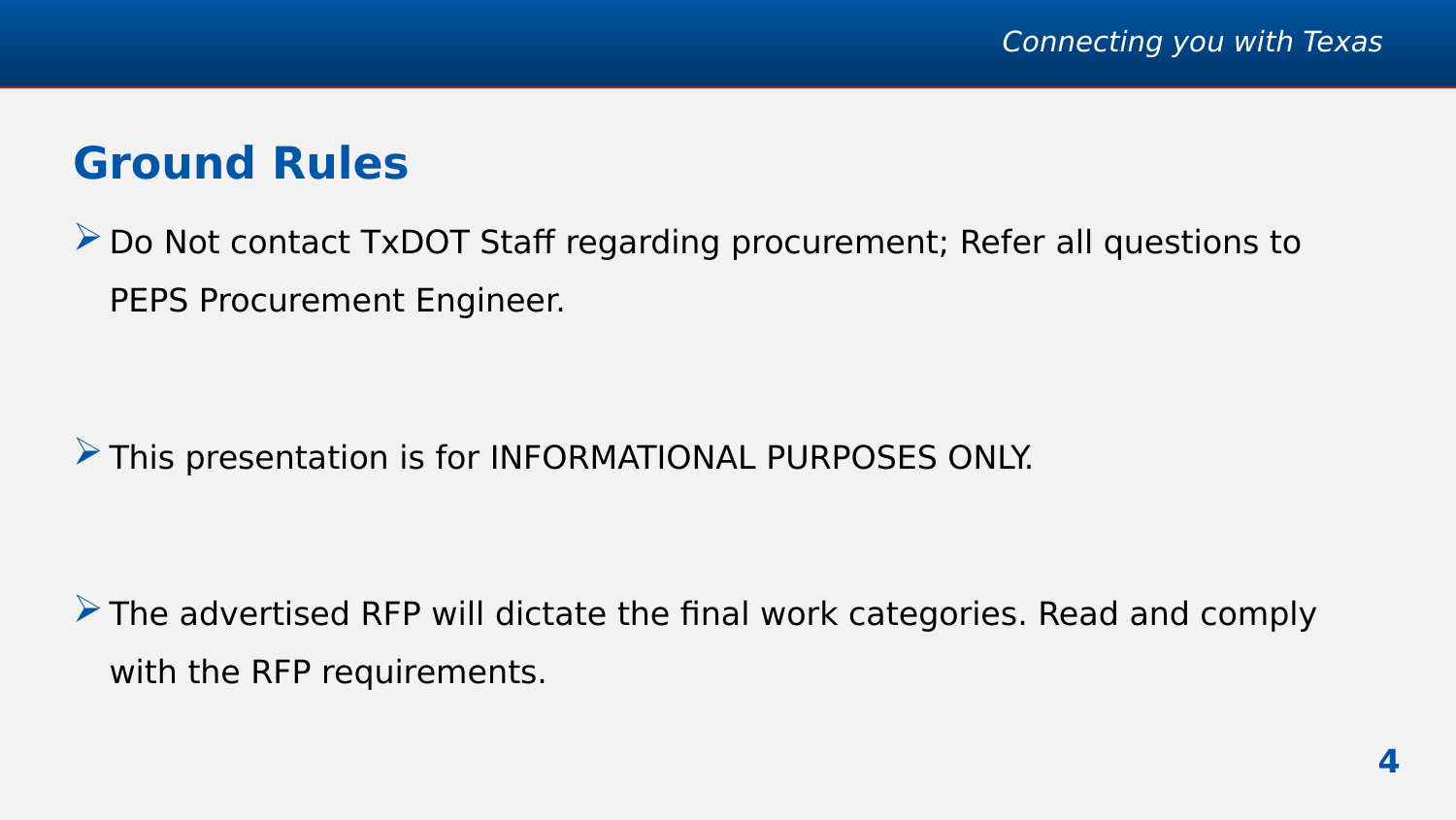

# Ground Rules
Do Not contact TxDOT Staff regarding procurement; Refer all questions to PEPS Procurement Engineer.

This presentation is for INFORMATIONAL PURPOSES ONLY.

The advertised RFP will dictate the final work categories. Read and comply with the RFP requirements.